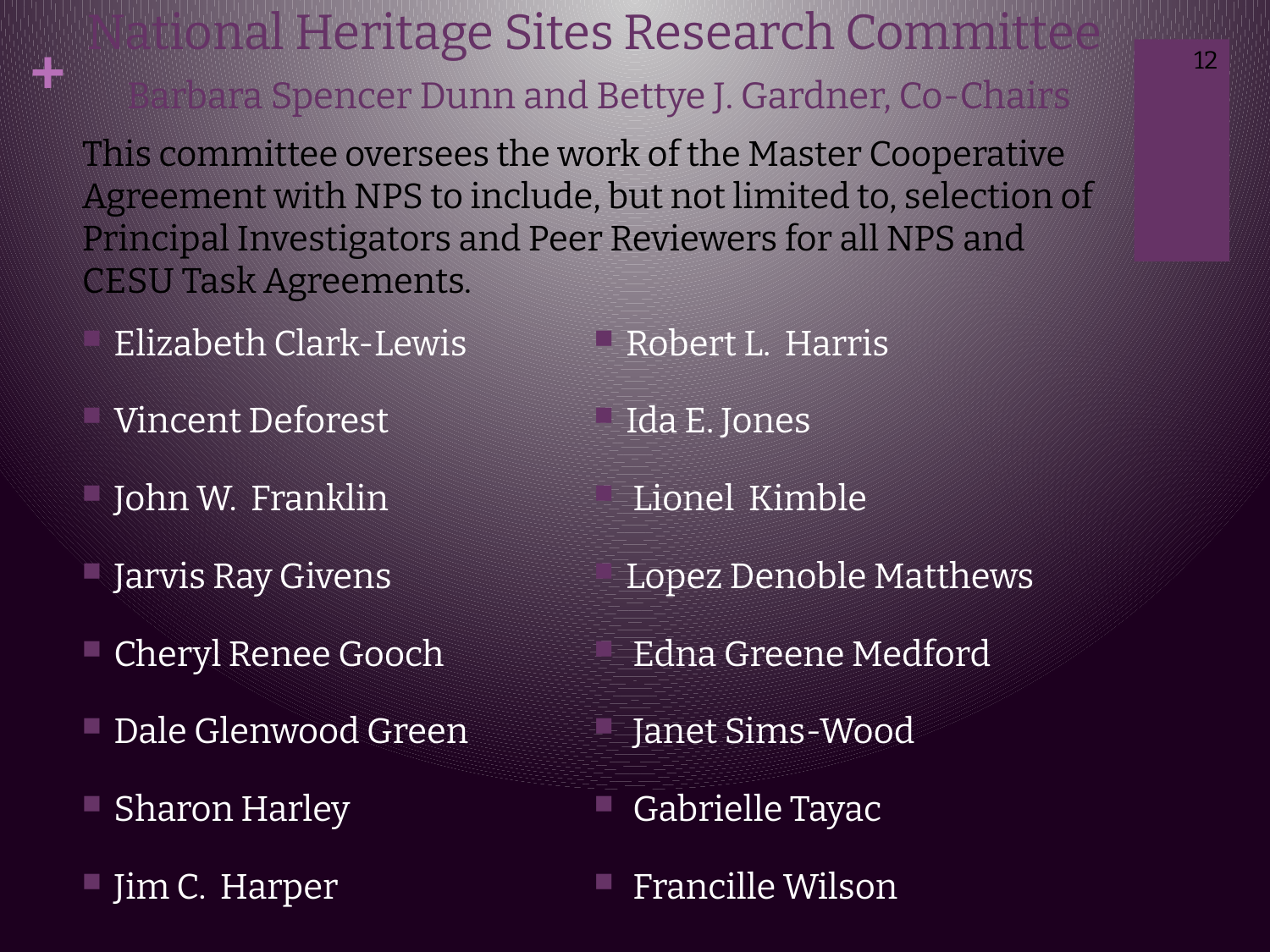

# National Heritage Sites Research Committee Barbara Spencer Dunn and Bettye J. Gardner, Co-Chairs
12
This committee oversees the work of the Master Cooperative Agreement with NPS to include, but not limited to, selection of Principal Investigators and Peer Reviewers for all NPS and CESU Task Agreements.
Elizabeth Clark-Lewis
Vincent Deforest
John W.  Franklin
Jarvis Ray Givens
Cheryl Renee Gooch
Dale Glenwood Green
Sharon Harley
Jim C.  Harper
Robert L.  Harris
Ida E. Jones
 Lionel  Kimble
Lopez Denoble Matthews
 Edna Greene Medford
 Janet Sims-Wood
 Gabrielle Tayac
 Francille Wilson